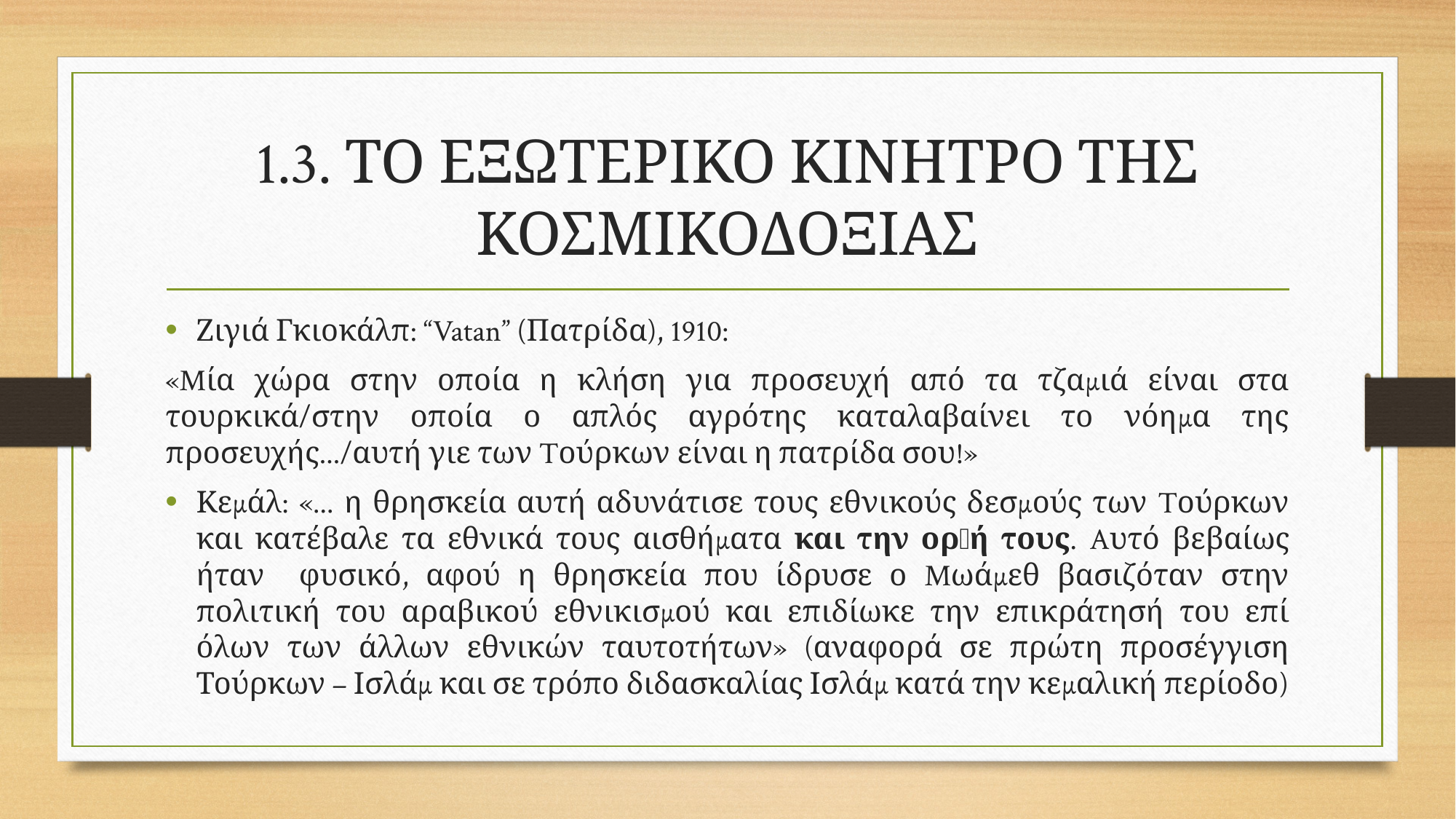

# 1.3. ΤΟ ΕΞΩΤΕΡΙΚΟ ΚΙΝΗΤΡΟ ΤΗΣ ΚΟΣΜΙΚΟΔΟΞΙΑΣ
Ζιγιά Γκιοκάλπ: “Vatan” (Πατρίδα), 1910:
«Mία χώρα στην οποία η κλήση για προσευχή από τα τζαμιά είναι στα τουρκικά/στην οποία ο απλός αγρότης καταλαβαίνει το νόημα της προσευχής.../αυτή γιε των Tούρκων είναι η πατρίδα σου!»
Κεμάλ: «... η θρησκεία αυτή αδυνάτισε τους εθνικούς δεσμούς των Tούρκων και κατέβαλε τα εθνικά τους αισθήματα και την ορμή τους. Aυτό βεβαίως ήταν  φυσικό, αφού η θρησκεία που ίδρυσε ο Mωάμεθ βασιζόταν στην πολιτική του αραβικού εθνικισμού και επιδίωκε την επικράτησή του επί όλων των άλλων εθνικών ταυτοτήτων» (αναφορά σε πρώτη προσέγγιση Τούρκων – Ισλάμ και σε τρόπο διδασκαλίας Ισλάμ κατά την κεμαλική περίοδο)